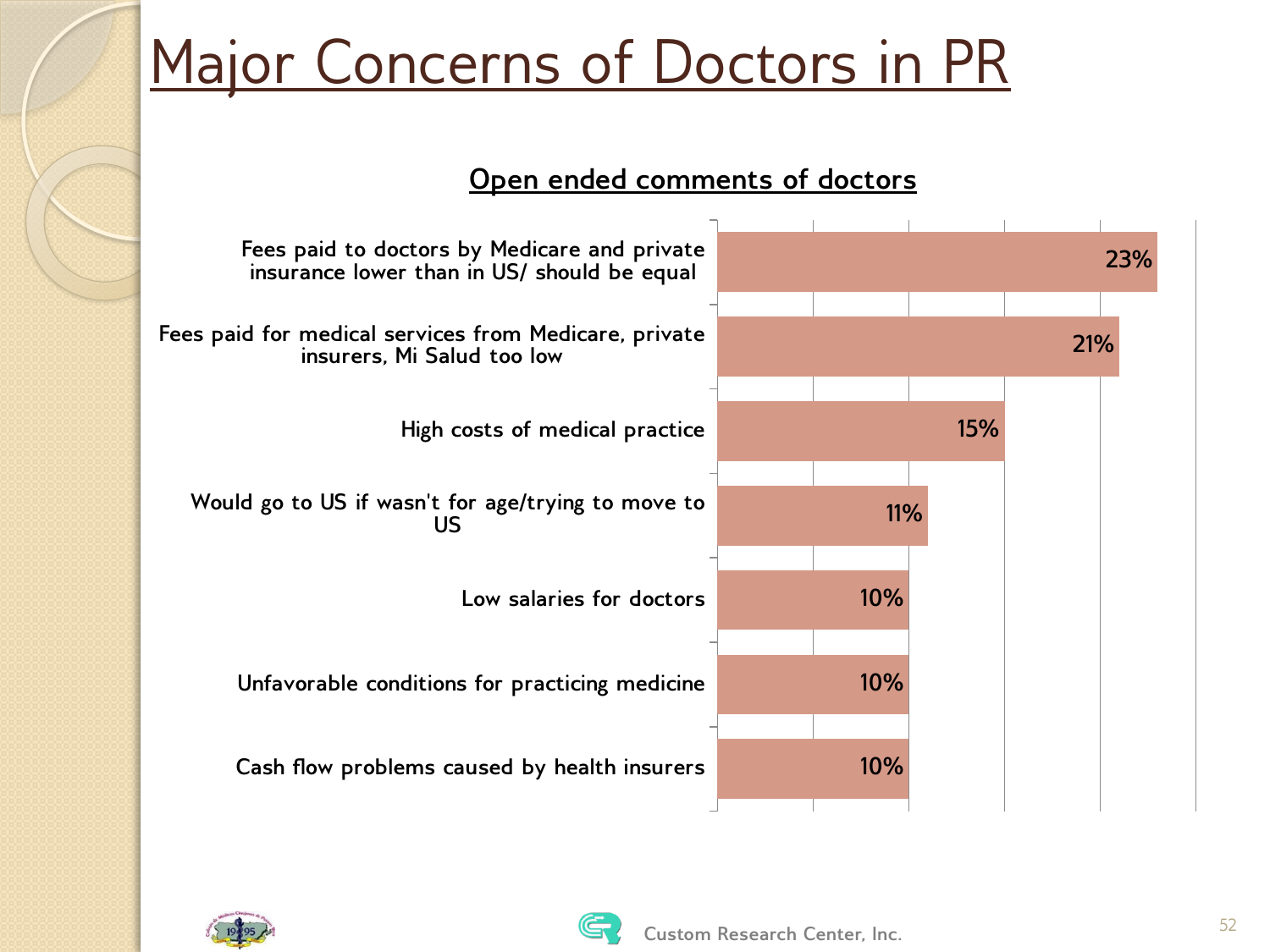

# Major Concerns of Doctors in PR

### Chart: Open ended comments of doctors

| Category | Series 1 |
|---|---|
| Cash flow problems caused by health insurers | 0.1 |
| Unfavorable conditions for practicing medicine | 0.1 |
| Low salaries for doctors | 0.1 |
| Would go to US if wasn't for age/trying to move to US | 0.11 |
| High costs of medical practice | 0.15000000000000008 |
| Fees paid for medical services from Medicare, private insurers, Mi Salud too low | 0.21000000000000008 |
| Fees paid to doctors by Medicare and private insurance lower than in US/ should be equal | 0.23 |
52